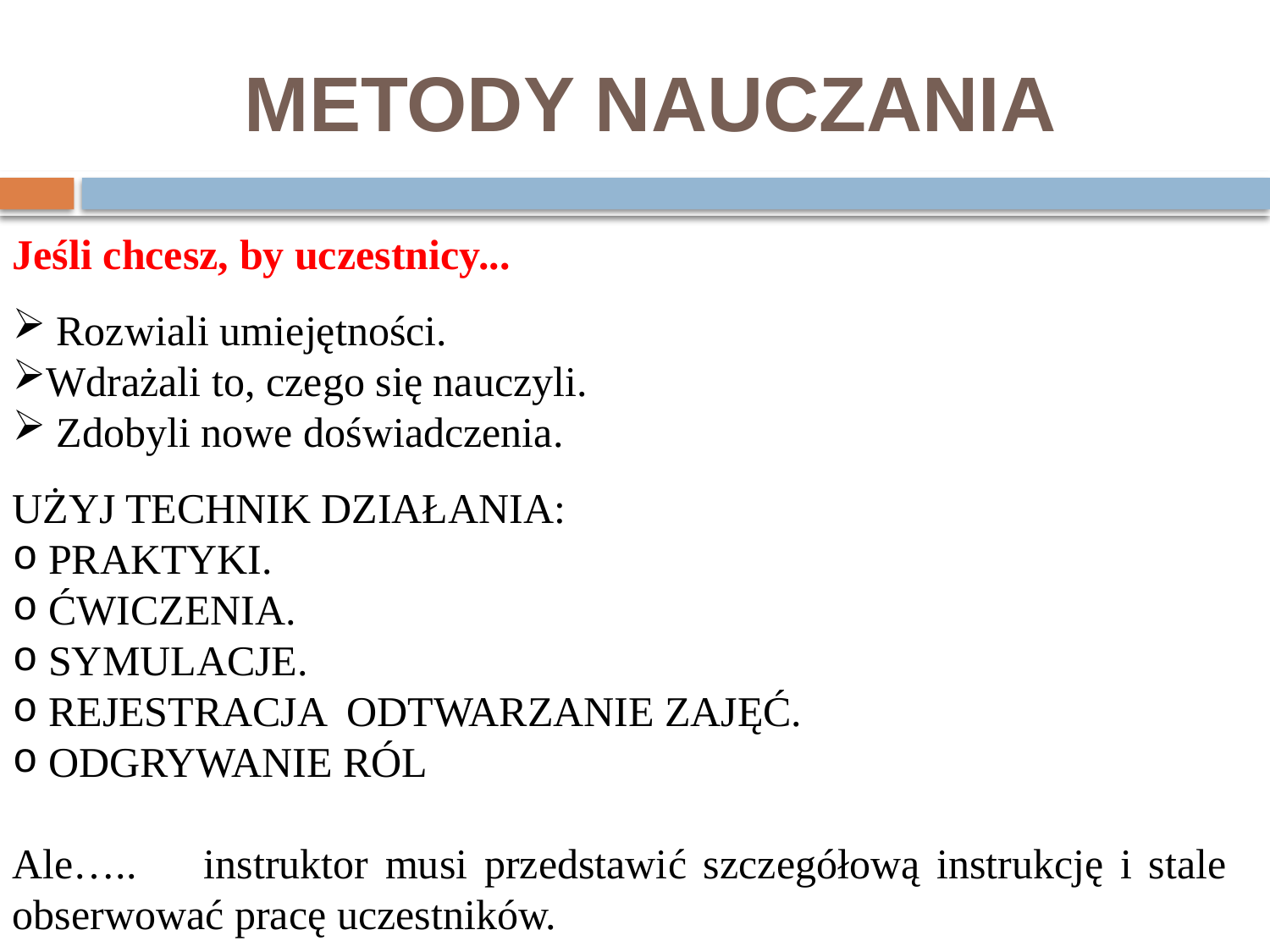

# METODY NAUCZANIA
Jeśli chcesz, by uczestnicy...

 Rozwiali umiejętności.
Wdrażali to, czego się nauczyli.
 Zdobyli nowe doświadczenia.

UŻYJ TECHNIK DZIAŁANIA:
 PRAKTYKI.
 ĆWICZENIA.
 SYMULACJE.
 REJESTRACJA  ODTWARZANIE ZAJĘĆ.
 ODGRYWANIE RÓL

Ale…..    instruktor musi przedstawić szczegółową instrukcję i stale obserwować pracę uczestników.